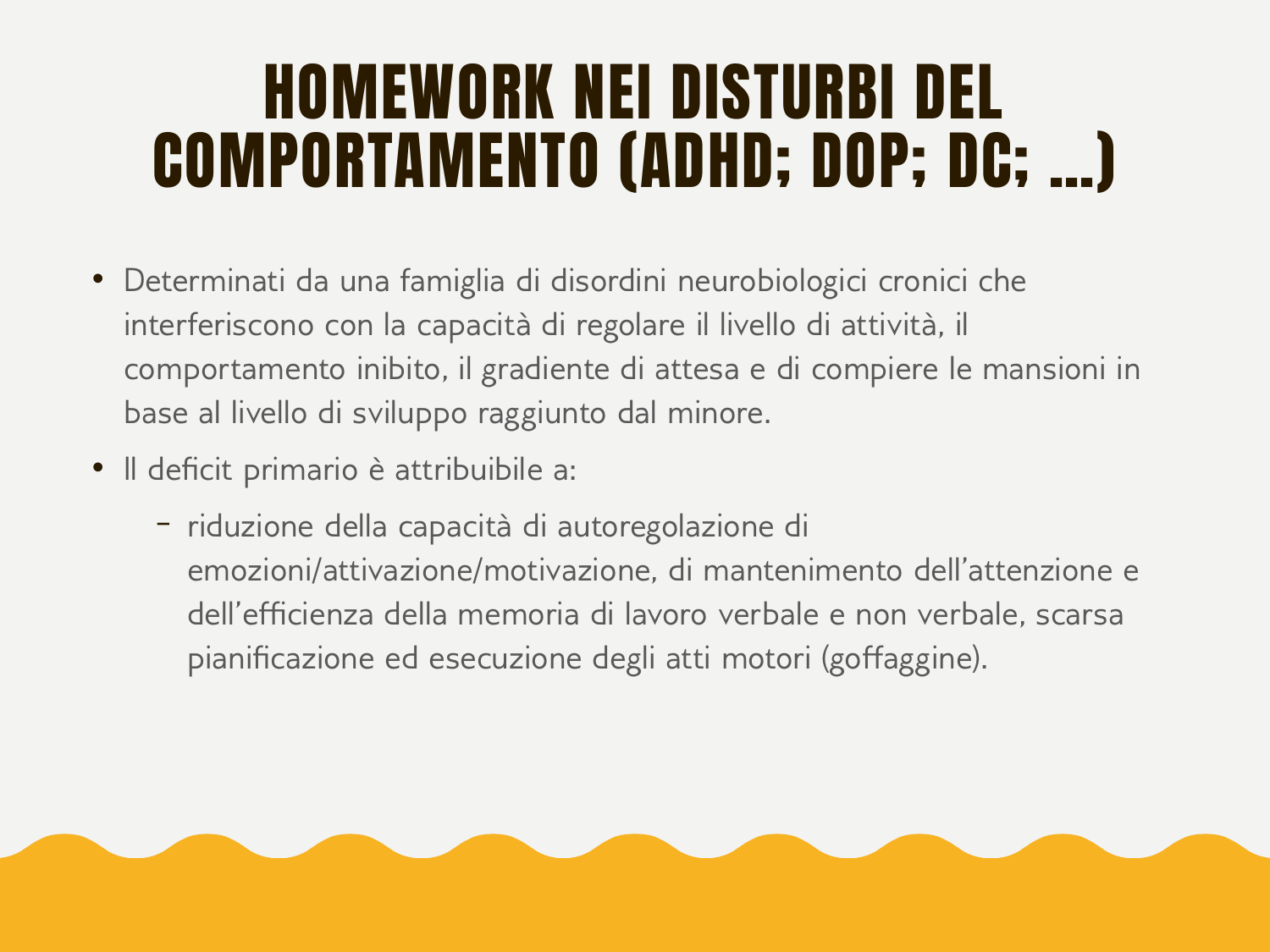

# Homework nei Disturbi del comportamento (ADHD; DOP; DC; …)
Determinati da una famiglia di disordini neurobiologici cronici che interferiscono con la capacità di regolare il livello di attività, il comportamento inibito, il gradiente di attesa e di compiere le mansioni in base al livello di sviluppo raggiunto dal minore.
Il deficit primario è attribuibile a:
riduzione della capacità di autoregolazione di emozioni/attivazione/motivazione, di mantenimento dell’attenzione e dell’efficienza della memoria di lavoro verbale e non verbale, scarsa pianificazione ed esecuzione degli atti motori (goffaggine).